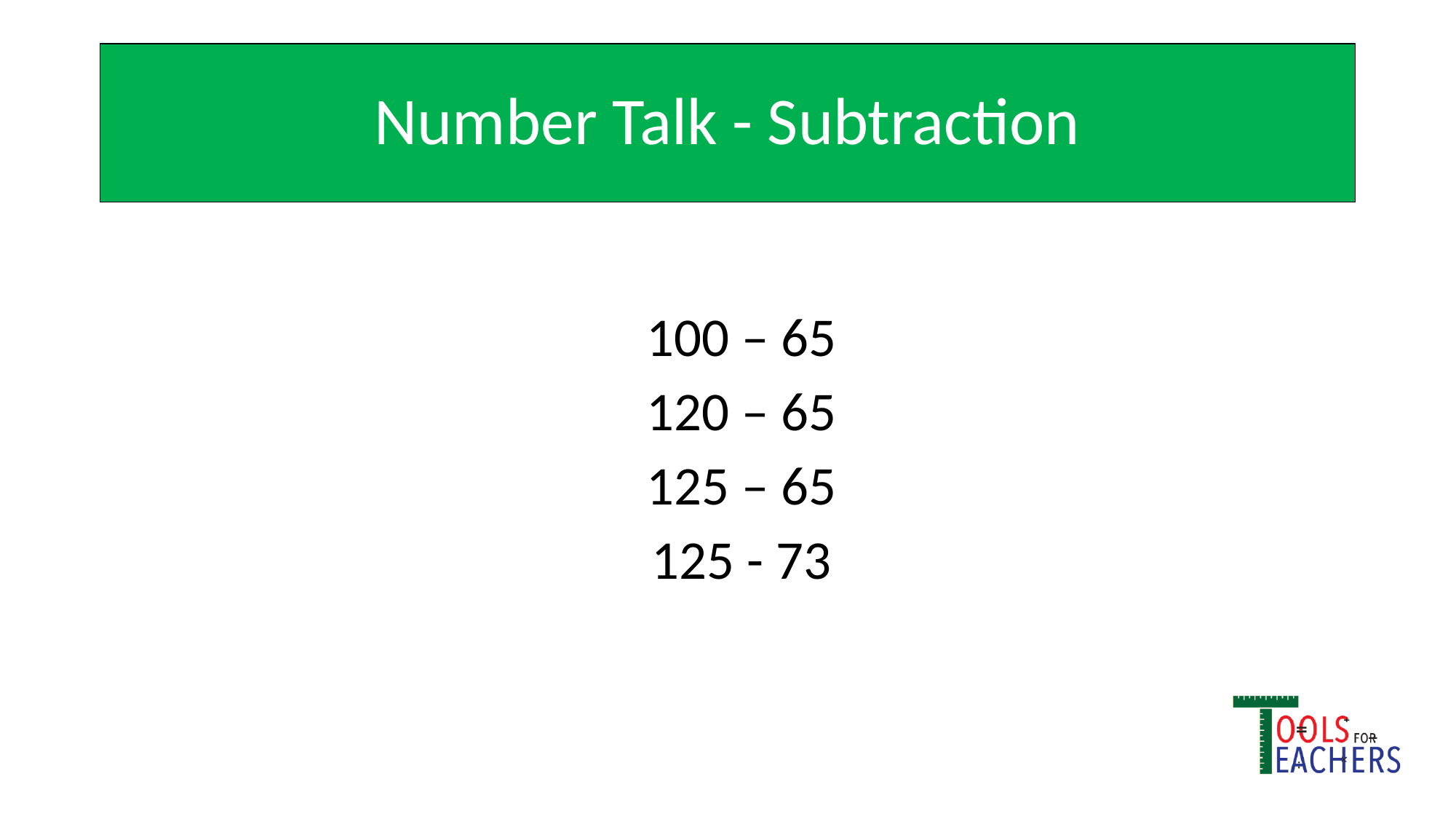

# Number Talk - Subtraction

100 – 65
120 – 65
125 – 65
125 - 73